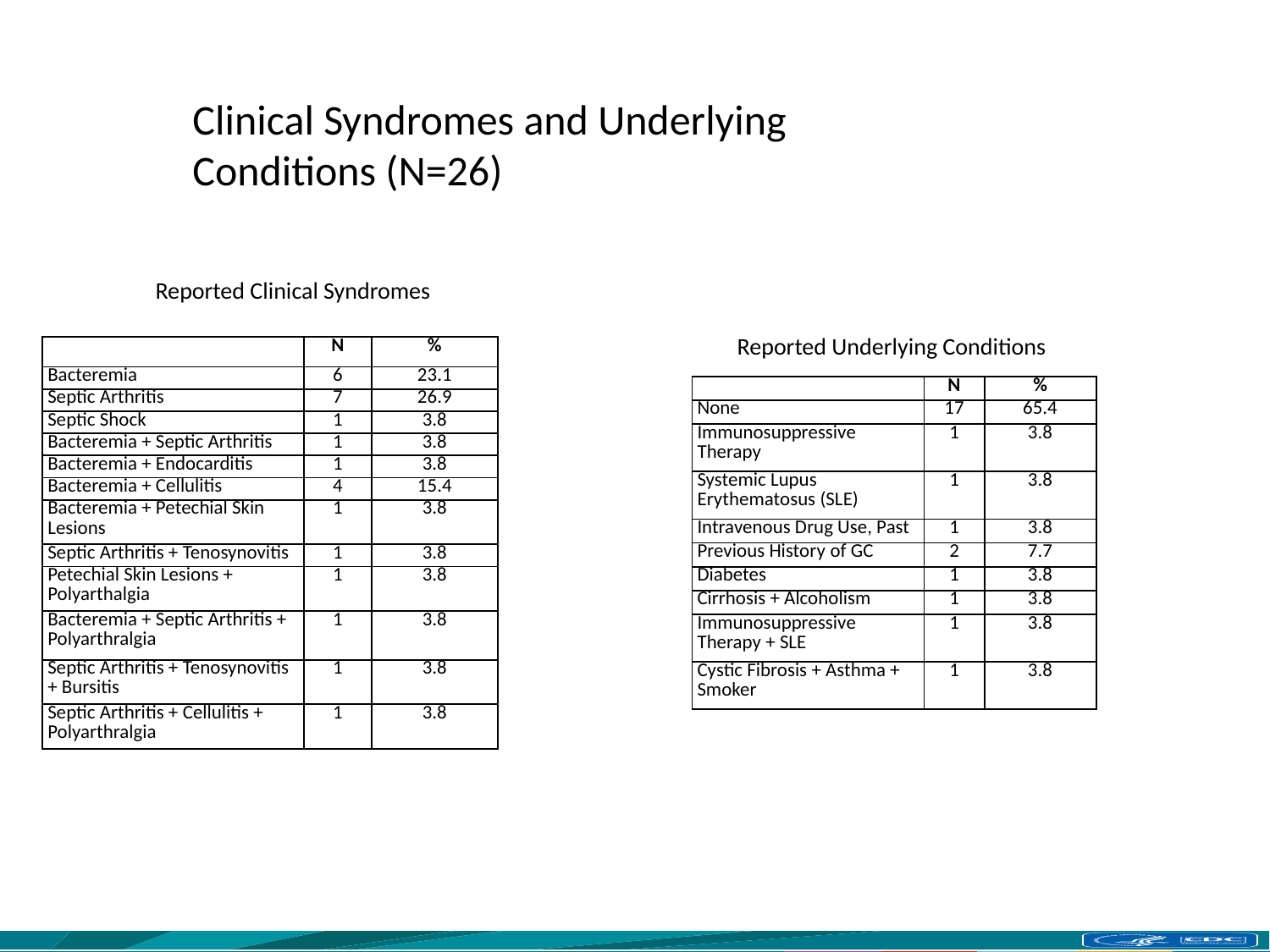

Clinical Syndromes and Underlying Conditions (N=26)
#
Reported Clinical Syndromes
Reported Underlying Conditions
|  | N | % |
| --- | --- | --- |
| Bacteremia | 6 | 23.1 |
| Septic Arthritis | 7 | 26.9 |
| Septic Shock | 1 | 3.8 |
| Bacteremia + Septic Arthritis | 1 | 3.8 |
| Bacteremia + Endocarditis | 1 | 3.8 |
| Bacteremia + Cellulitis | 4 | 15.4 |
| Bacteremia + Petechial Skin Lesions | 1 | 3.8 |
| Septic Arthritis + Tenosynovitis | 1 | 3.8 |
| Petechial Skin Lesions + Polyarthalgia | 1 | 3.8 |
| Bacteremia + Septic Arthritis + Polyarthralgia | 1 | 3.8 |
| Septic Arthritis + Tenosynovitis + Bursitis | 1 | 3.8 |
| Septic Arthritis + Cellulitis + Polyarthralgia | 1 | 3.8 |
|  | N | % |
| --- | --- | --- |
| None | 17 | 65.4 |
| Immunosuppressive Therapy | 1 | 3.8 |
| Systemic Lupus Erythematosus (SLE) | 1 | 3.8 |
| Intravenous Drug Use, Past | 1 | 3.8 |
| Previous History of GC | 2 | 7.7 |
| Diabetes | 1 | 3.8 |
| Cirrhosis + Alcoholism | 1 | 3.8 |
| Immunosuppressive Therapy + SLE | 1 | 3.8 |
| Cystic Fibrosis + Asthma + Smoker | 1 | 3.8 |